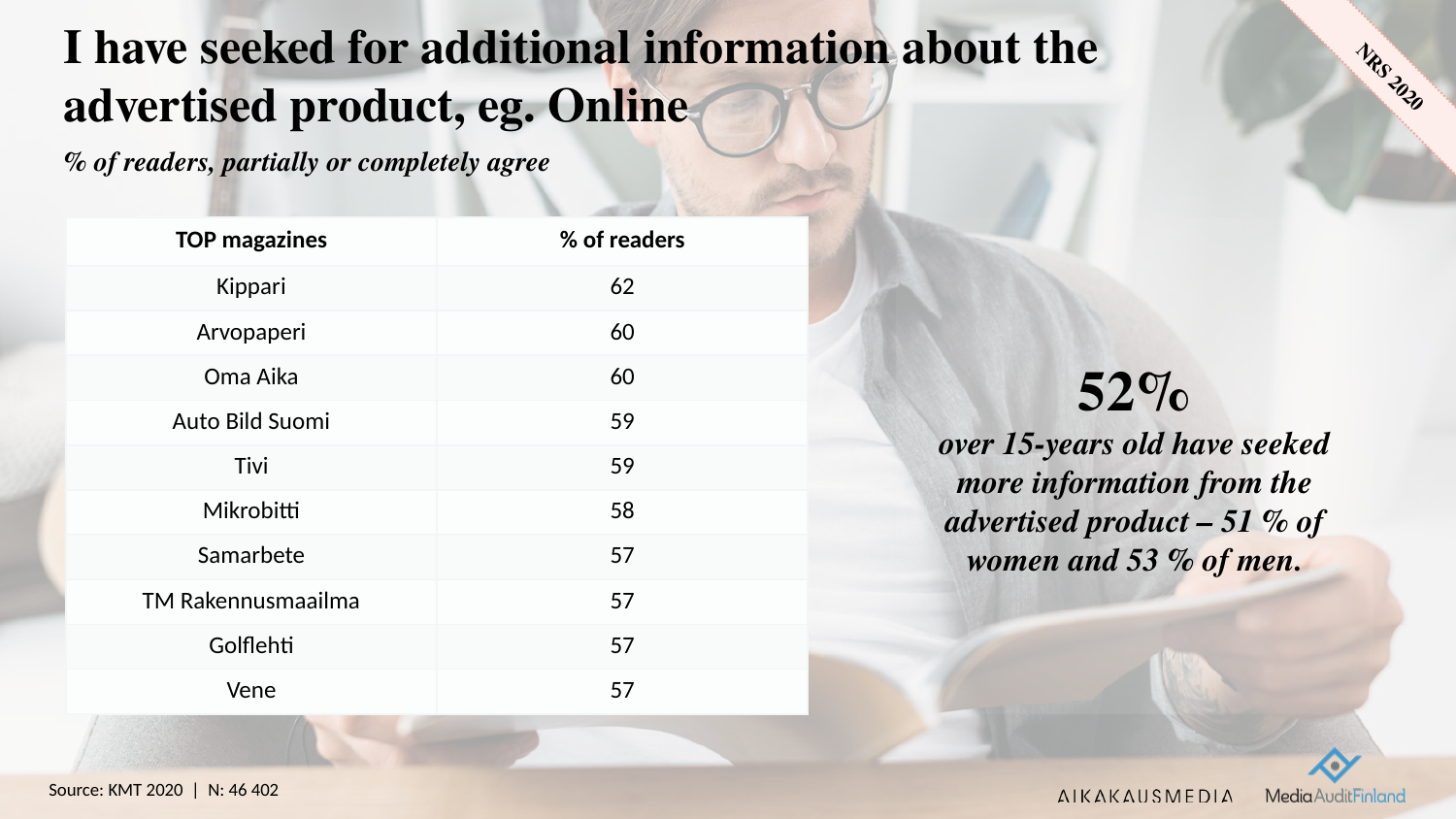

# I have seeked for additional information about the advertised product, eg. Online
% of readers, partially or completely agree

| TOP magazines | % of readers |
| --- | --- |
| Kippari | 62 |
| Arvopaperi | 60 |
| Oma Aika | 60 |
| Auto Bild Suomi | 59 |
| Tivi | 59 |
| Mikrobitti | 58 |
| Samarbete | 57 |
| TM Rakennusmaailma | 57 |
| Golflehti | 57 |
| Vene | 57 |
52%
over 15-years old have seeked more information from the advertised product – 51 % of women and 53 % of men.